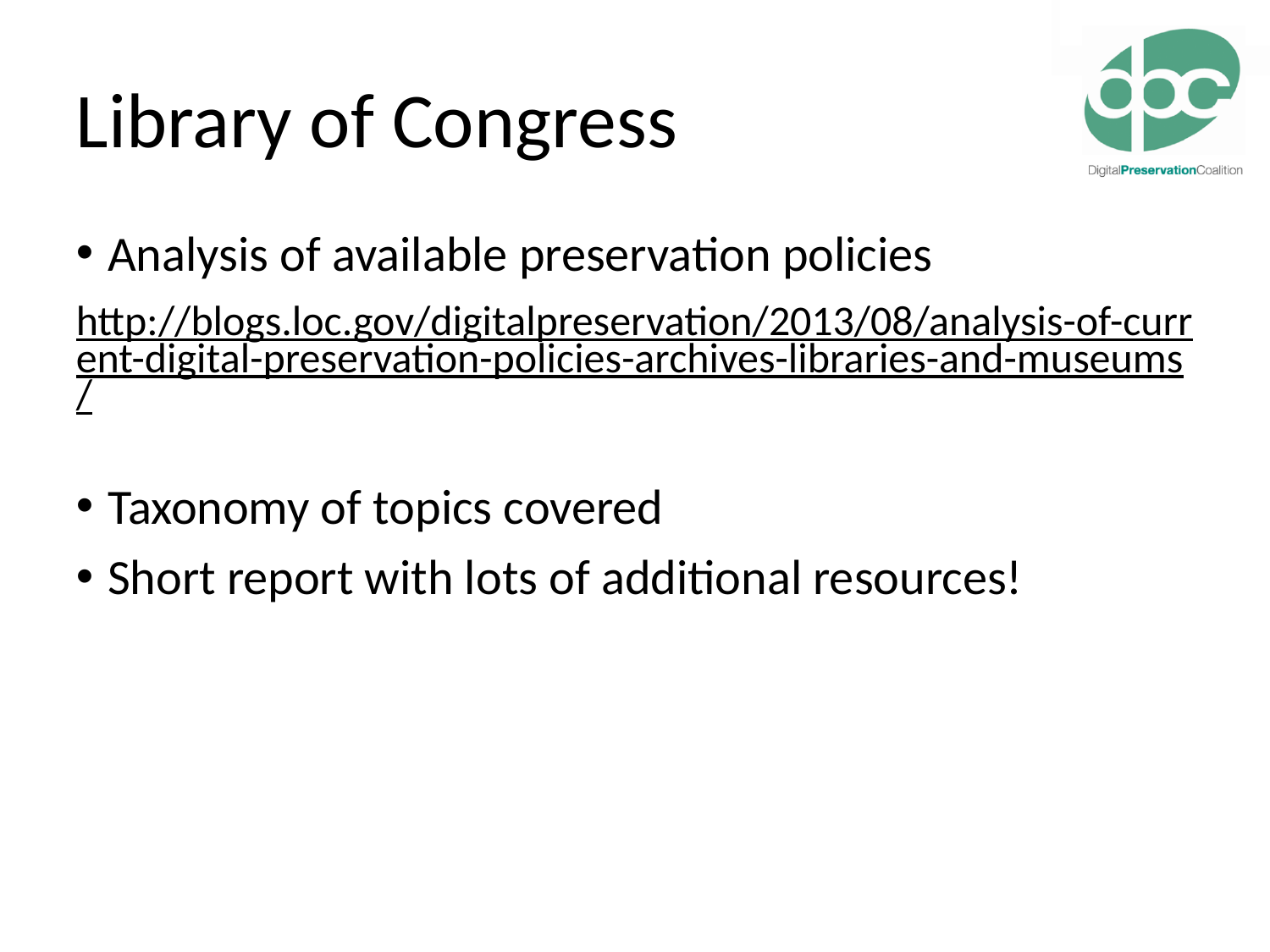

Library of Congress
Analysis of available preservation policies
http://blogs.loc.gov/digitalpreservation/2013/08/analysis-of-current-digital-preservation-policies-archives-libraries-and-museums/
Taxonomy of topics covered
Short report with lots of additional resources!